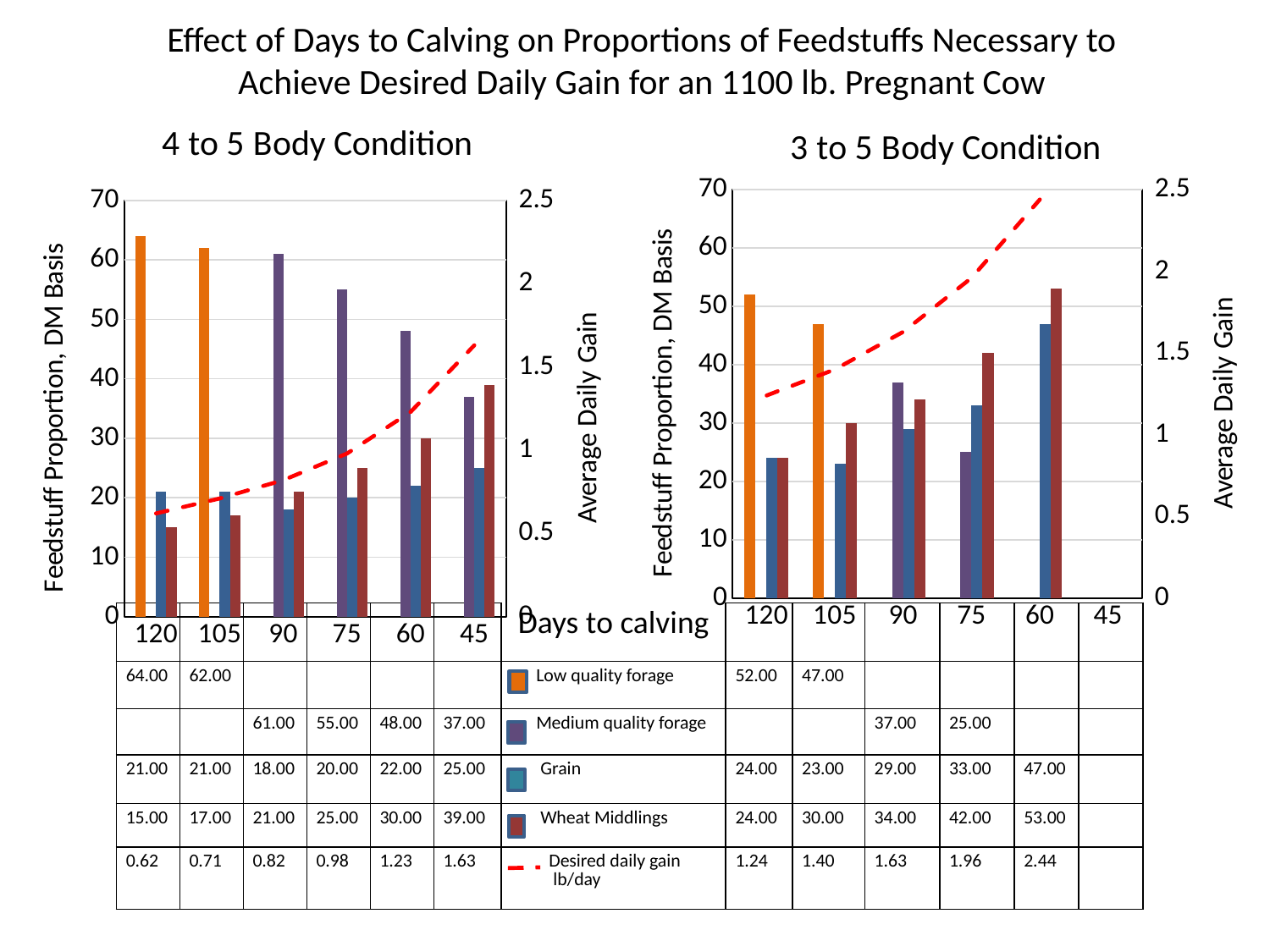

Effect of Days to Calving on Proportions of Feedstuffs Necessary to Achieve Desired Daily Gain for an 1100 lb. Pregnant Cow

### Chart: 4 to 5 Body Condition

| Category | Low Quality Forage | Medium Quality Forage | Grain | Wheat Middlings | Desired daily gain lb/day |
|---|---|---|---|---|---|
| 120 | 64.0 | None | 21.0 | 15.0 | 0.62 |
| 105 | 62.0 | None | 21.0 | 17.0 | 0.71 |
| 90 | None | 61.0 | 18.0 | 21.0 | 0.82 |
| 75 | None | 55.0 | 20.0 | 25.0 | 0.98 |
| 60 | None | 48.0 | 22.0 | 30.0 | 1.23 |
| 45 | None | 37.0 | 25.0 | 39.0 | 1.63 |

### Chart: 3 to 5 Body Condition

| Category | Low Quality Forage | Medium Quality Forage | Grain | Wheat Middlings | Desired daily gain lb/day |
|---|---|---|---|---|---|
| 120 | 52.0 | None | 24.0 | 24.0 | 1.24 |
| 105 | 47.0 | None | 23.0 | 30.0 | 1.4 |
| 90 | None | 37.0 | 29.0 | 34.0 | 1.63 |
| 75 | None | 25.0 | 33.0 | 42.0 | 1.96 |
| 60 | None | None | 47.0 | 53.0 | 2.44 |
| 45 | None | None | None | None | None |
|  |  |  |  |  |  | Days to calving |  |  |  |  |  |  |
| --- | --- | --- | --- | --- | --- | --- | --- | --- | --- | --- | --- | --- |
| 64.00 | 62.00 |  |  |  |  | Low quality forage | 52.00 | 47.00 |  |  |  |  |
|  |  | 61.00 | 55.00 | 48.00 | 37.00 | Medium quality forage |  |  | 37.00 | 25.00 |  |  |
| 21.00 | 21.00 | 18.00 | 20.00 | 22.00 | 25.00 | Grain | 24.00 | 23.00 | 29.00 | 33.00 | 47.00 |  |
| 15.00 | 17.00 | 21.00 | 25.00 | 30.00 | 39.00 | Wheat Middlings | 24.00 | 30.00 | 34.00 | 42.00 | 53.00 |  |
| 0.62 | 0.71 | 0.82 | 0.98 | 1.23 | 1.63 | Desired daily gain lb/day | 1.24 | 1.40 | 1.63 | 1.96 | 2.44 |  |